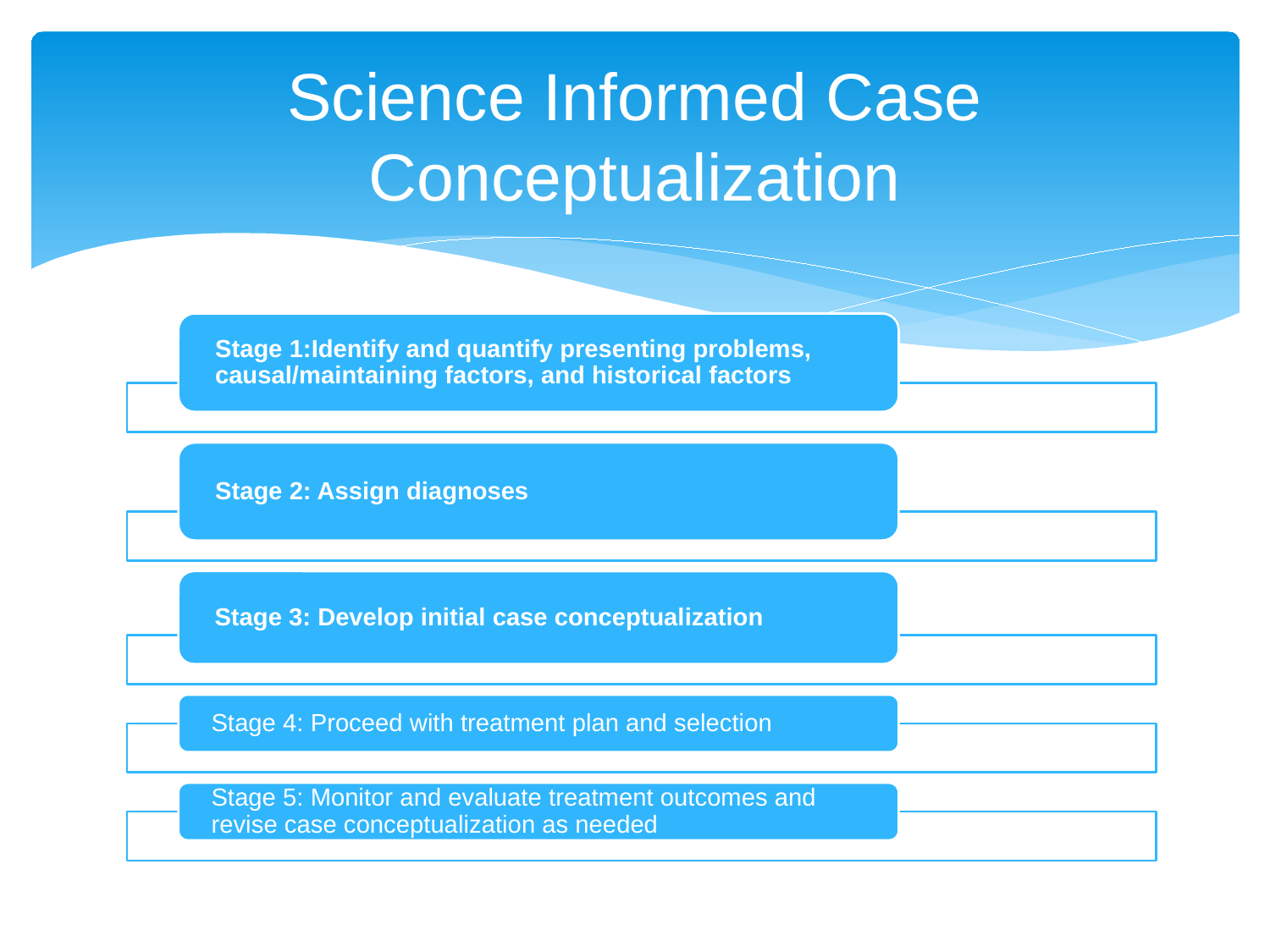

# Science Informed Case Conceptualization
Stage 1:Identify and quantify presenting problems, causal/maintaining factors, and historical factors
Stage 2: Assign diagnoses
Stage 3: Develop initial case conceptualization
Stage 4: Proceed with treatment plan and selection
Stage 5: Monitor and evaluate treatment outcomes and revise case conceptualization as needed